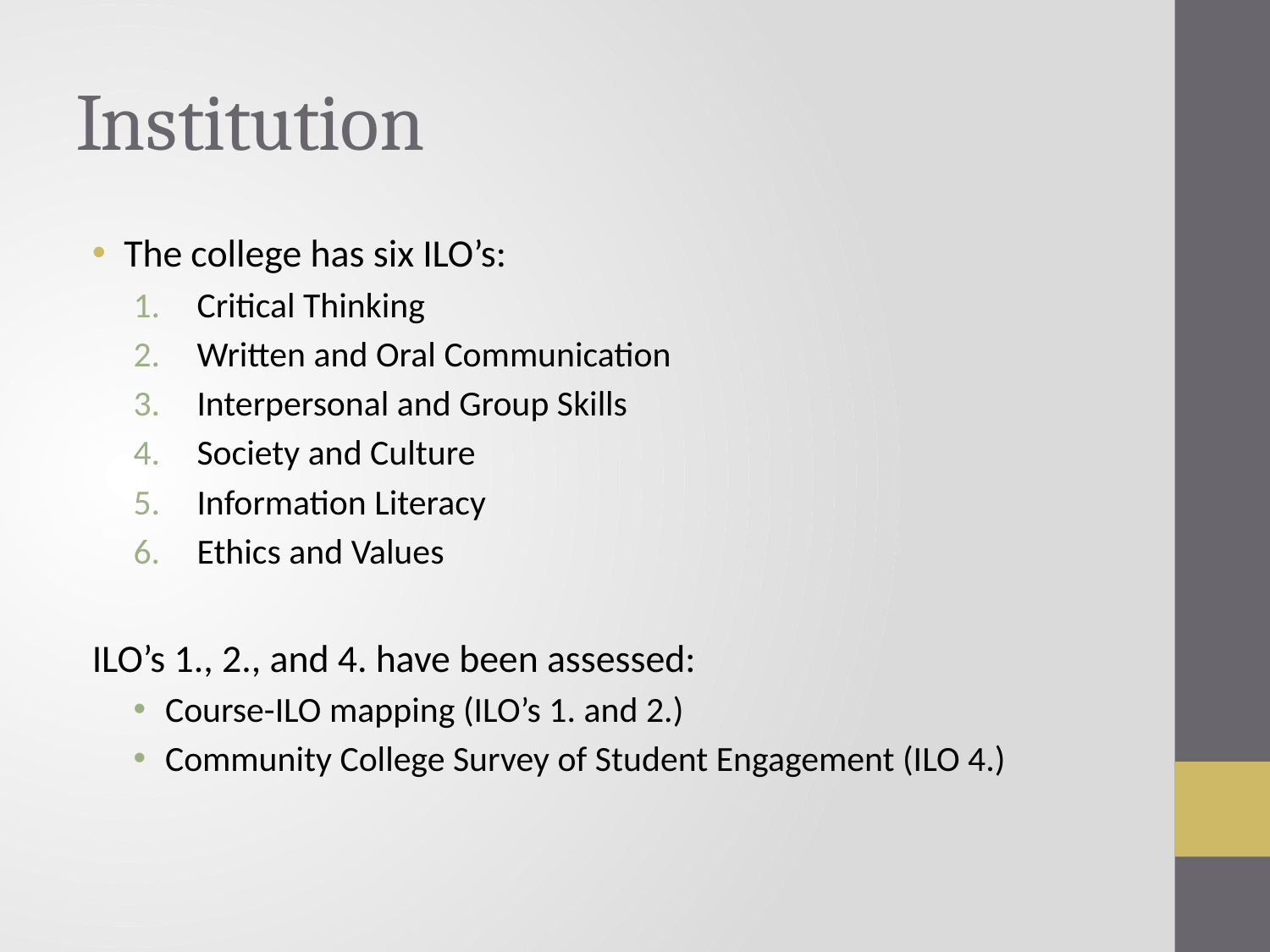

# Institution
The college has six ILO’s:
Critical Thinking
Written and Oral Communication
Interpersonal and Group Skills
Society and Culture
Information Literacy
Ethics and Values

ILO’s 1., 2., and 4. have been assessed:
Course-ILO mapping (ILO’s 1. and 2.)
Community College Survey of Student Engagement (ILO 4.)